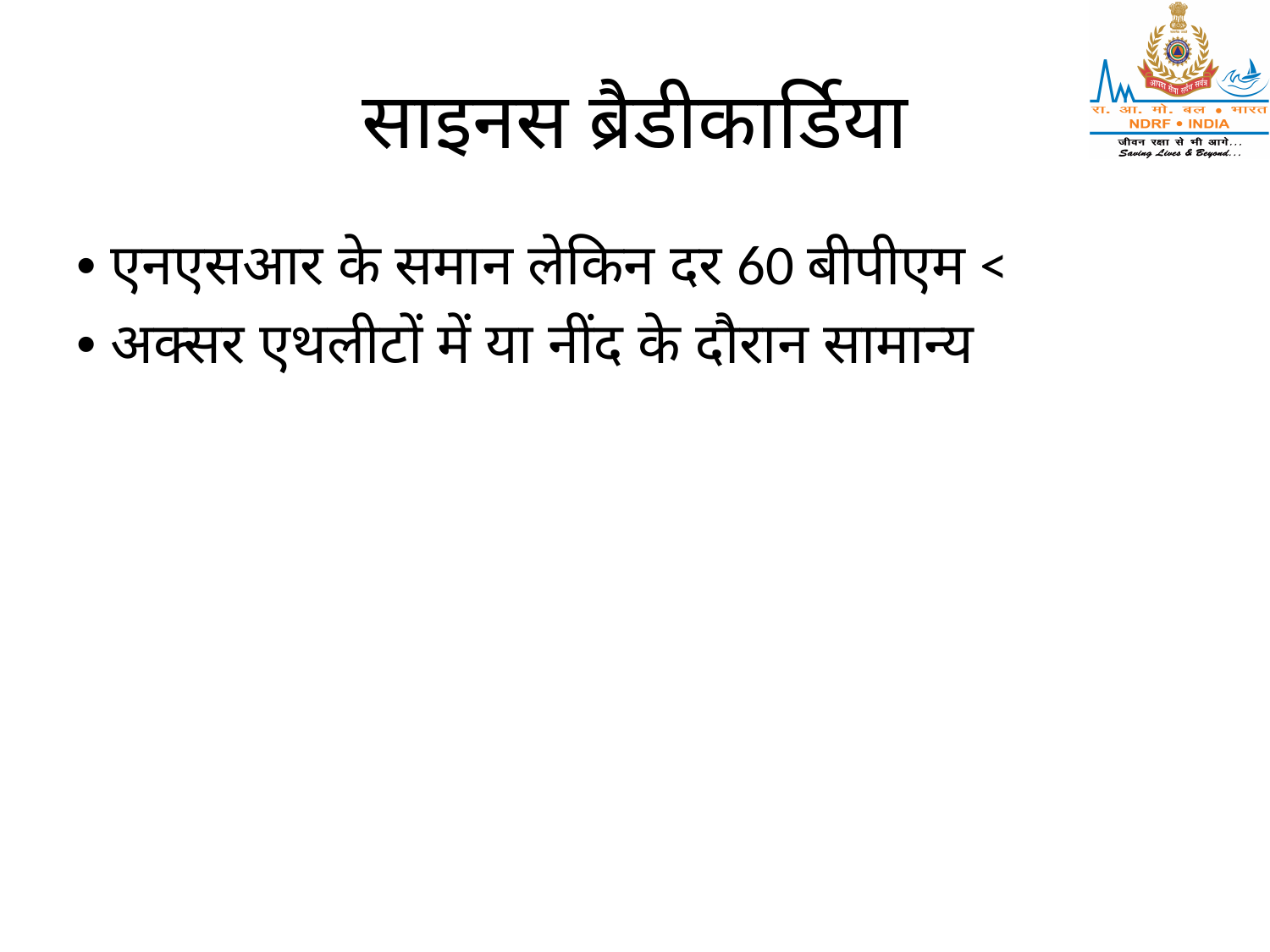

# साइनस ब्रैडीकार्डिया
• एनएसआर के समान लेकिन दर 60 बीपीएम <
• अक्सर एथलीटों में या नींद के दौरान सामान्य